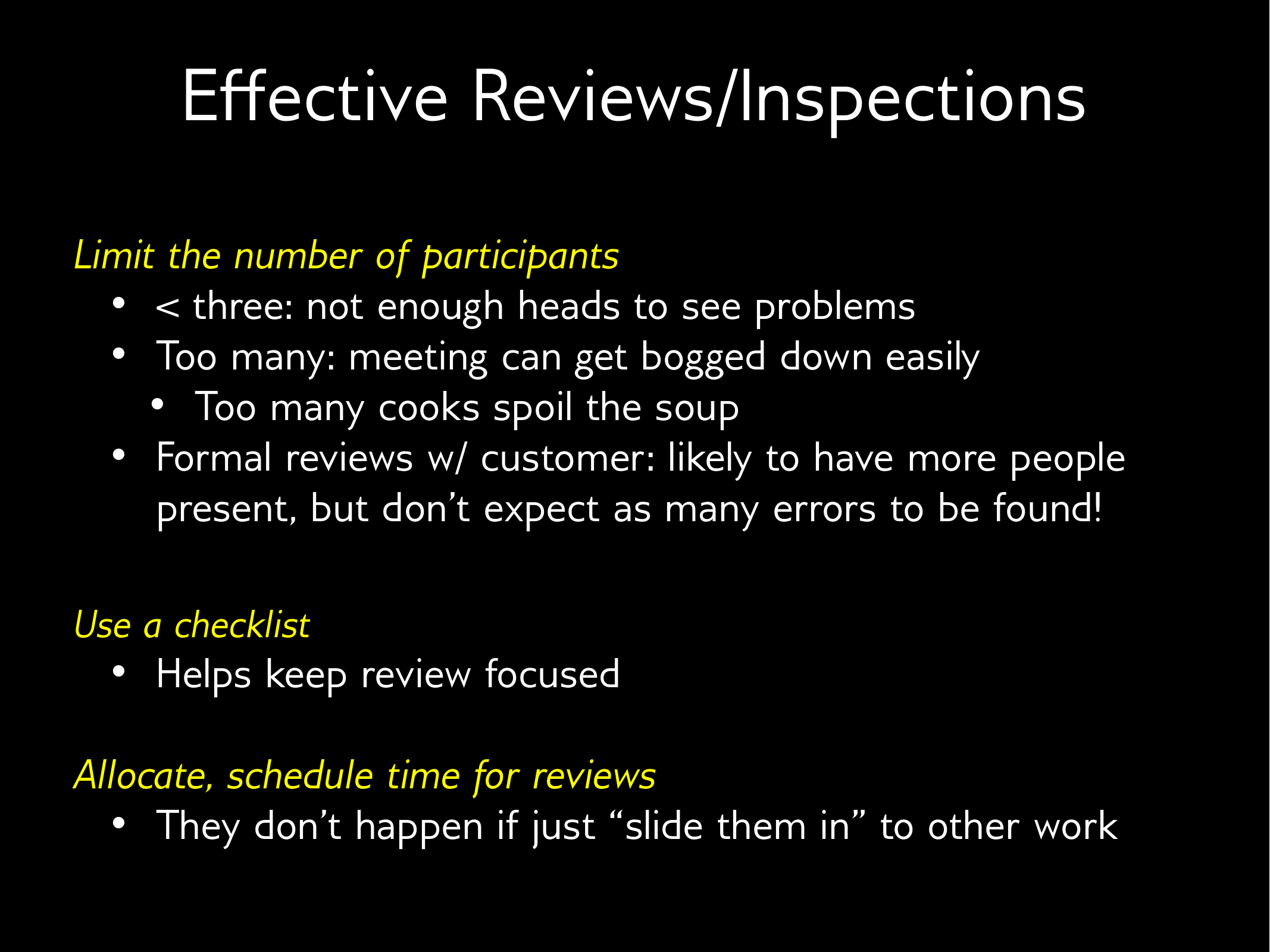

Effective Reviews/Inspections
Limit the number of participants
< three: not enough heads to see problems
Too many: meeting can get bogged down easily
Too many cooks spoil the soup
Formal reviews w/ customer: likely to have more people present, but don’t expect as many errors to be found!

Use a checklist
Helps keep review focused

Allocate, schedule time for reviews
They don’t happen if just “slide them in” to other work